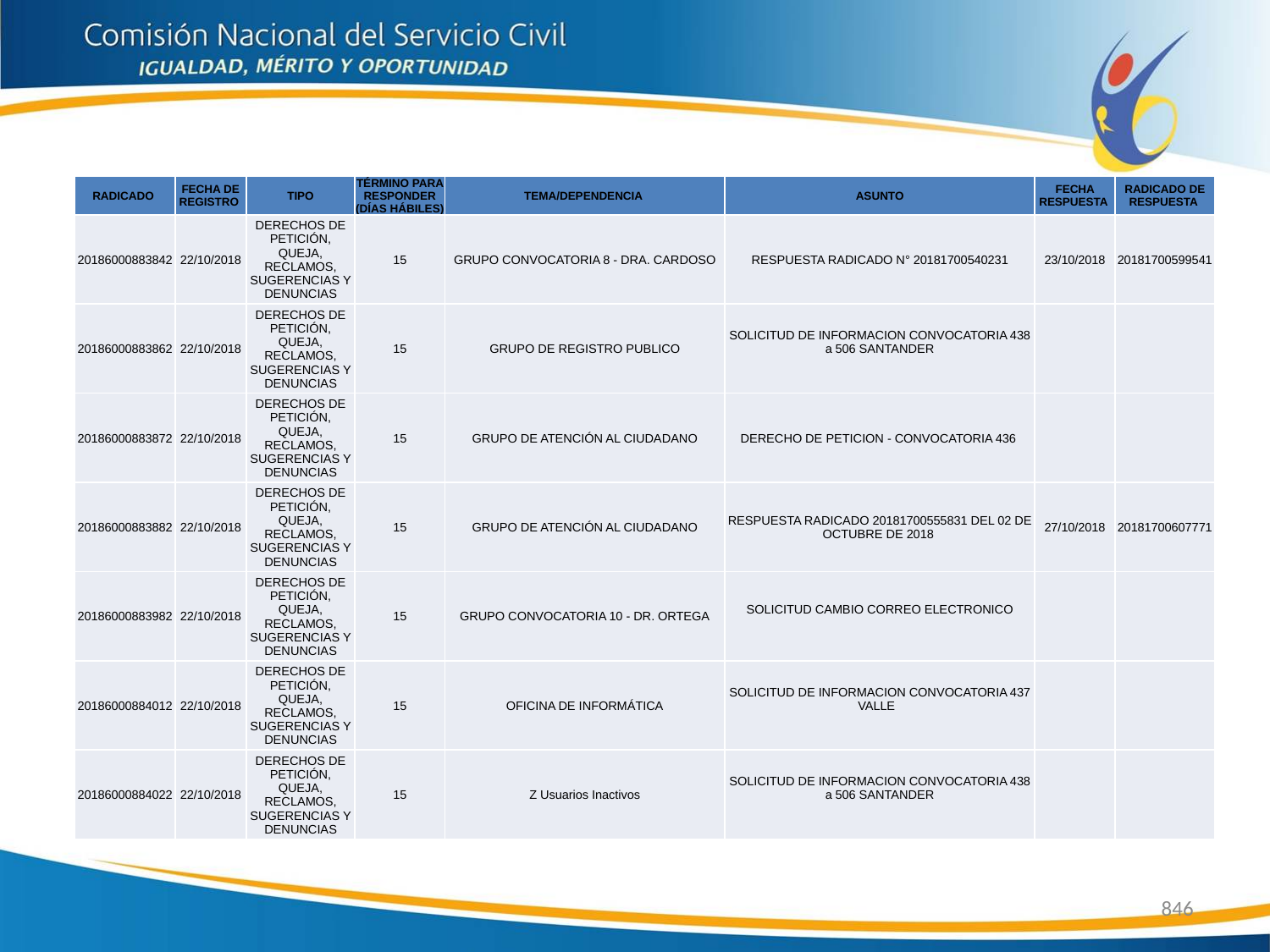

| RADICADO | FECHA DE REGISTRO | TIPO | TÉRMINO PARA RESPONDER (DÍAS HÁBILES) | TEMA/DEPENDENCIA | ASUNTO | FECHA RESPUESTA | RADICADO DE RESPUESTA |
| --- | --- | --- | --- | --- | --- | --- | --- |
| 20186000883842 | 22/10/2018 | DERECHOS DE PETICIÓN, QUEJA, RECLAMOS, SUGERENCIAS Y DENUNCIAS | 15 | GRUPO CONVOCATORIA 8 - DRA. CARDOSO | RESPUESTA RADICADO N° 20181700540231 | 23/10/2018 | 20181700599541 |
| 20186000883862 | 22/10/2018 | DERECHOS DE PETICIÓN, QUEJA, RECLAMOS, SUGERENCIAS Y DENUNCIAS | 15 | GRUPO DE REGISTRO PUBLICO | SOLICITUD DE INFORMACION CONVOCATORIA 438 a 506 SANTANDER |  |  |
| 20186000883872 | 22/10/2018 | DERECHOS DE PETICIÓN, QUEJA, RECLAMOS, SUGERENCIAS Y DENUNCIAS | 15 | GRUPO DE ATENCIÓN AL CIUDADANO | DERECHO DE PETICION - CONVOCATORIA 436 |  |  |
| 20186000883882 | 22/10/2018 | DERECHOS DE PETICIÓN, QUEJA, RECLAMOS, SUGERENCIAS Y DENUNCIAS | 15 | GRUPO DE ATENCIÓN AL CIUDADANO | RESPUESTA RADICADO 20181700555831 DEL 02 DE OCTUBRE DE 2018 | 27/10/2018 | 20181700607771 |
| 20186000883982 | 22/10/2018 | DERECHOS DE PETICIÓN, QUEJA, RECLAMOS, SUGERENCIAS Y DENUNCIAS | 15 | GRUPO CONVOCATORIA 10 - DR. ORTEGA | SOLICITUD CAMBIO CORREO ELECTRONICO |  |  |
| 20186000884012 | 22/10/2018 | DERECHOS DE PETICIÓN, QUEJA, RECLAMOS, SUGERENCIAS Y DENUNCIAS | 15 | OFICINA DE INFORMÁTICA | SOLICITUD DE INFORMACION CONVOCATORIA 437 VALLE |  |  |
| 20186000884022 | 22/10/2018 | DERECHOS DE PETICIÓN, QUEJA, RECLAMOS, SUGERENCIAS Y DENUNCIAS | 15 | Z Usuarios Inactivos | SOLICITUD DE INFORMACION CONVOCATORIA 438 a 506 SANTANDER |  |  |
846